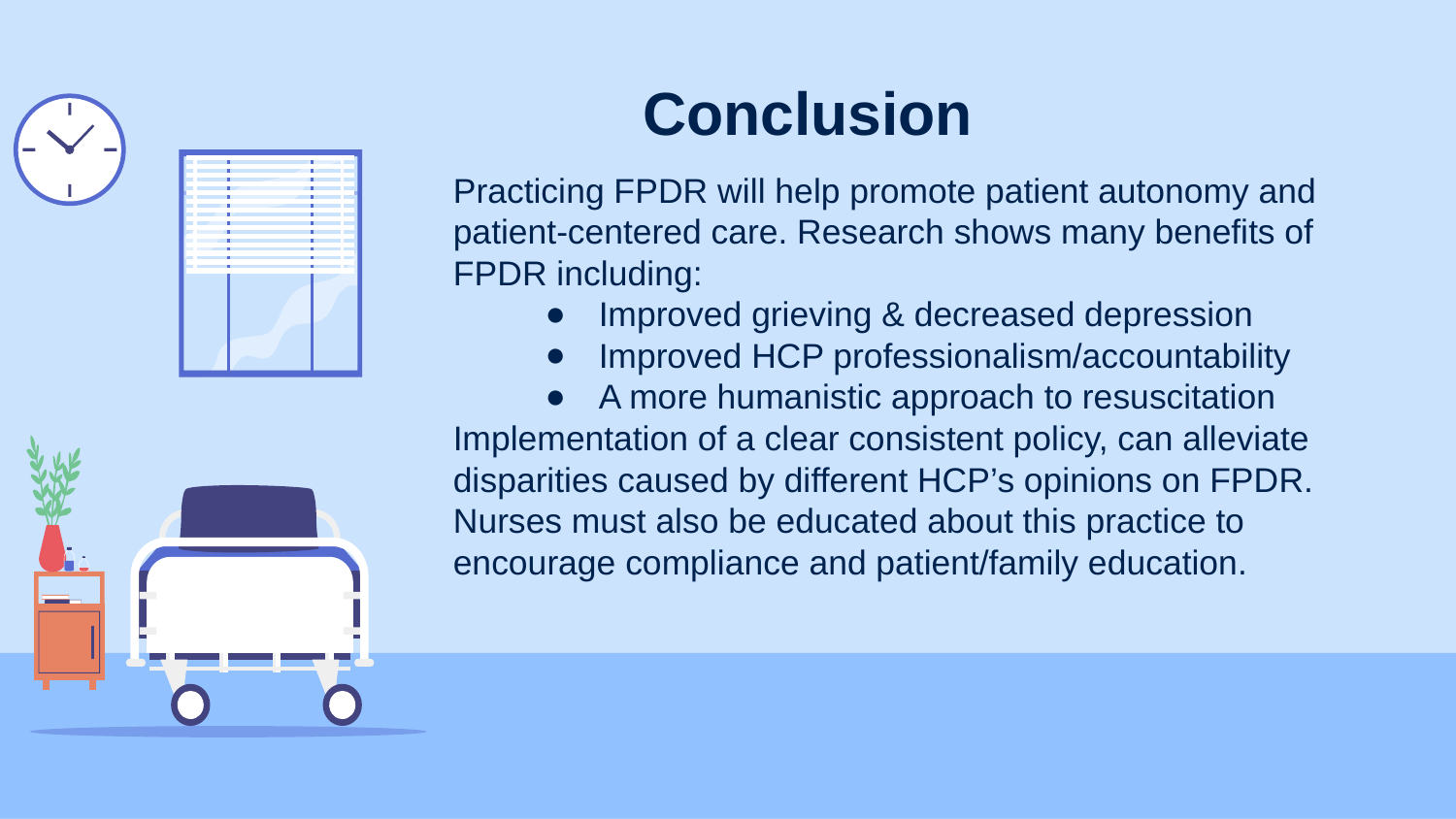

# Conclusion

Practicing FPDR will help promote patient autonomy and patient-centered care. Research shows many benefits of FPDR including:
Improved grieving & decreased depression
Improved HCP professionalism/accountability
A more humanistic approach to resuscitation
Implementation of a clear consistent policy, can alleviate disparities caused by different HCP’s opinions on FPDR. Nurses must also be educated about this practice to encourage compliance and patient/family education.